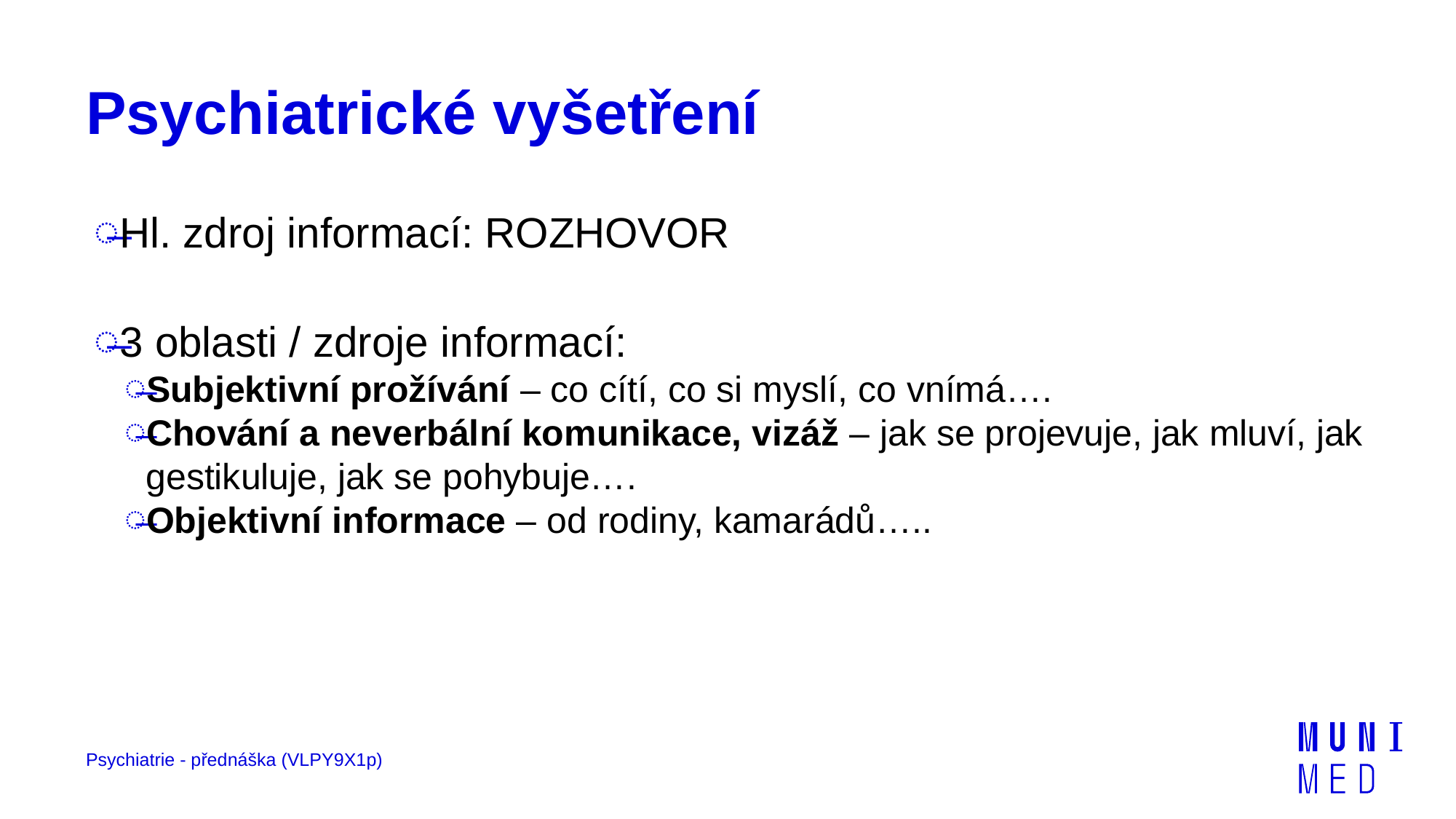

# Psychiatrické vyšetření
Hl. zdroj informací: ROZHOVOR

3 oblasti / zdroje informací:
Subjektivní prožívání – co cítí, co si myslí, co vnímá….
Chování a neverbální komunikace, vizáž – jak se projevuje, jak mluví, jak gestikuluje, jak se pohybuje….
Objektivní informace – od rodiny, kamarádů…..
Psychiatrie - přednáška (VLPY9X1p)